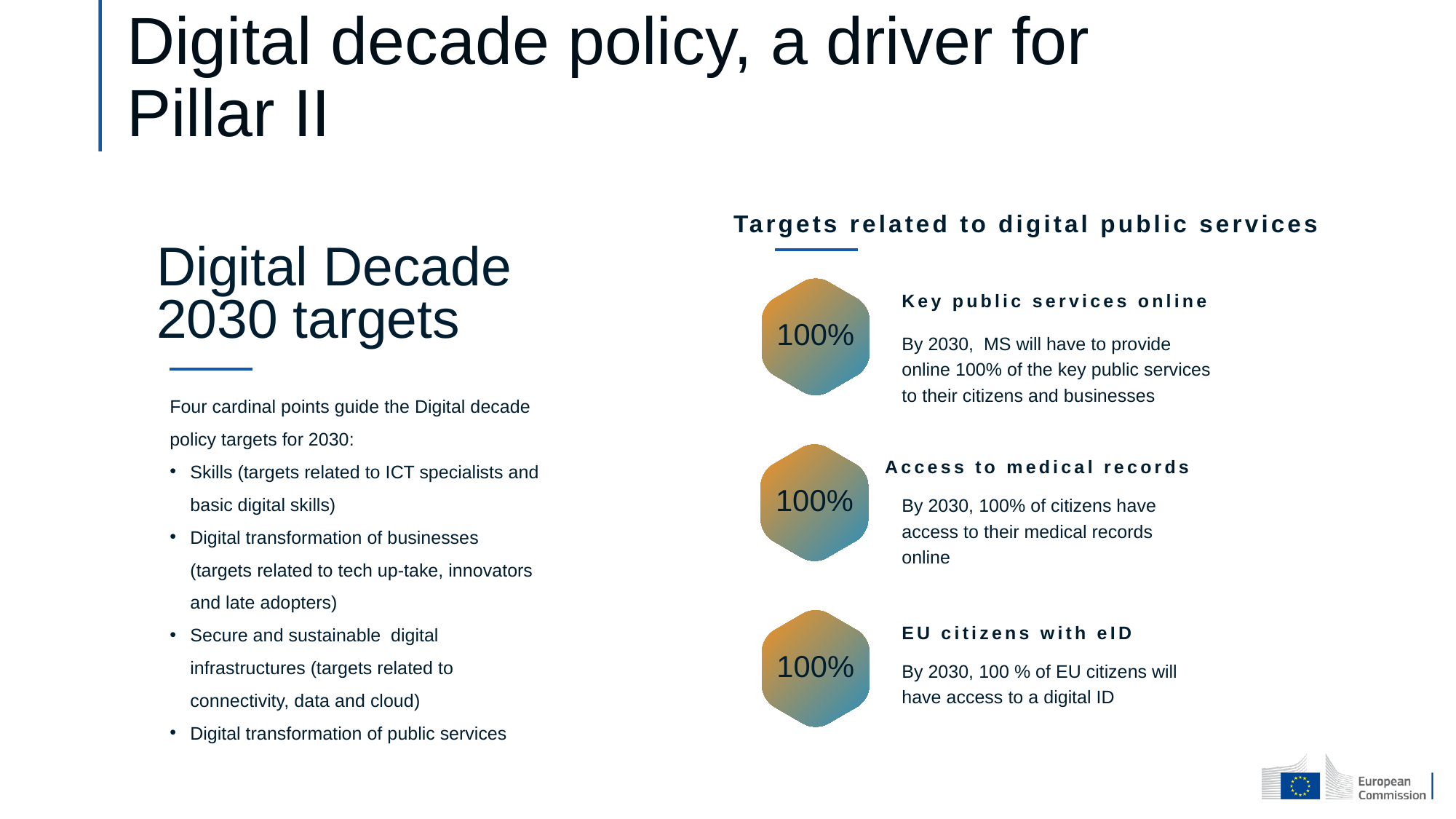

# Digital decade policy, a driver for Pillar II
Targets related to digital public services
Digital Decade 2030 targets

100%
Key public services online
By 2030,  MS will have to provide online 100% of the key public services to their citizens and businesses
Four cardinal points guide the Digital decade policy targets for 2030:
Skills (targets related to ICT specialists and basic digital skills)
Digital transformation of businesses (targets related to tech up-take, innovators and late adopters)
Secure and sustainable  digital infrastructures (targets related to connectivity, data and cloud)
Digital transformation of public services

100%
Access to medical records
By 2030, 100% of citizens have access to their medical records online

100%
EU citizens with eID
By 2030, 100 % of EU citizens will have access to a digital ID